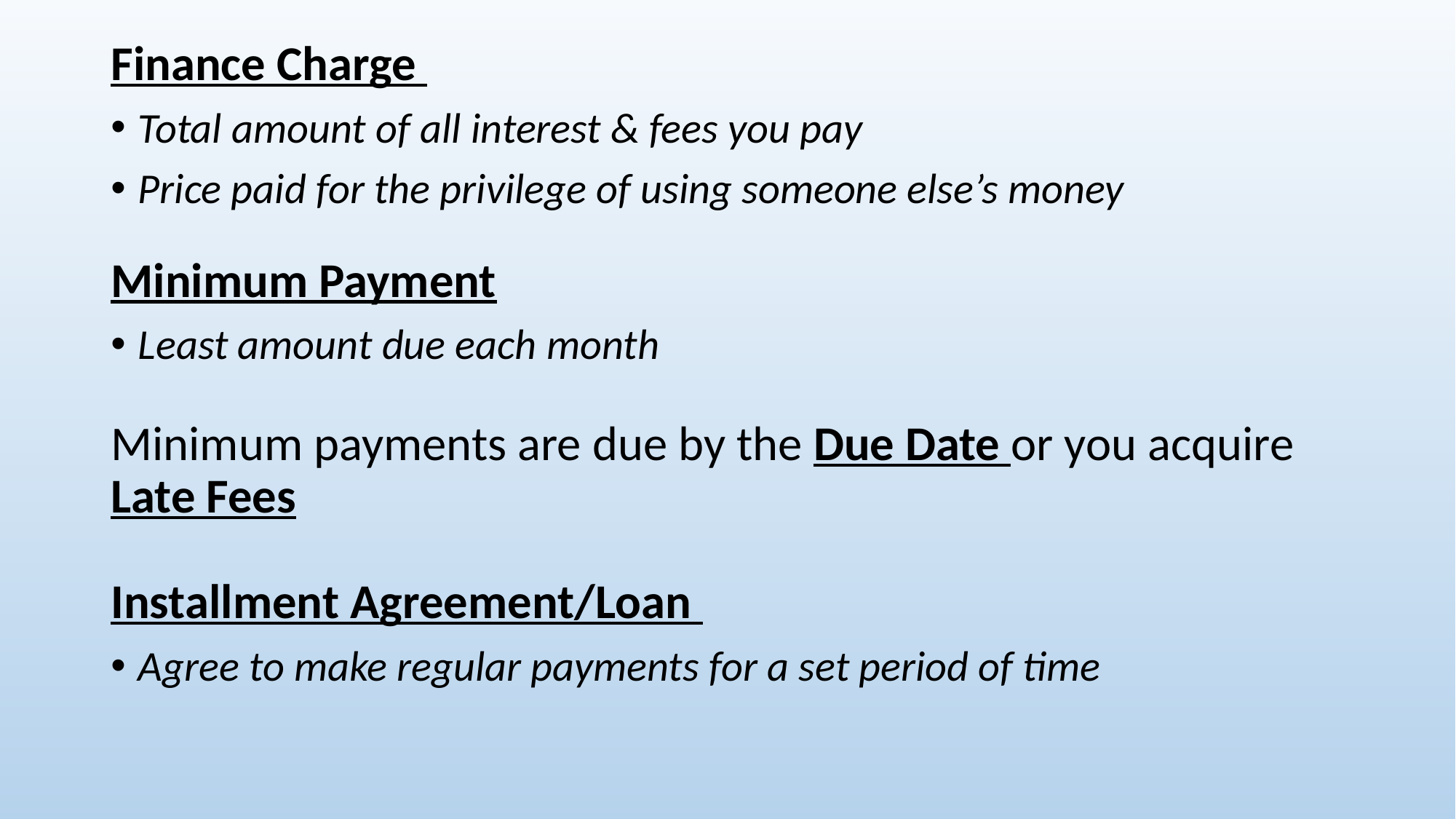

Finance Charge
Total amount of all interest & fees you pay
Price paid for the privilege of using someone else’s money

Minimum Payment
Least amount due each month

Minimum payments are due by the Due Date or you acquire Late Fees

Installment Agreement/Loan
Agree to make regular payments for a set period of time